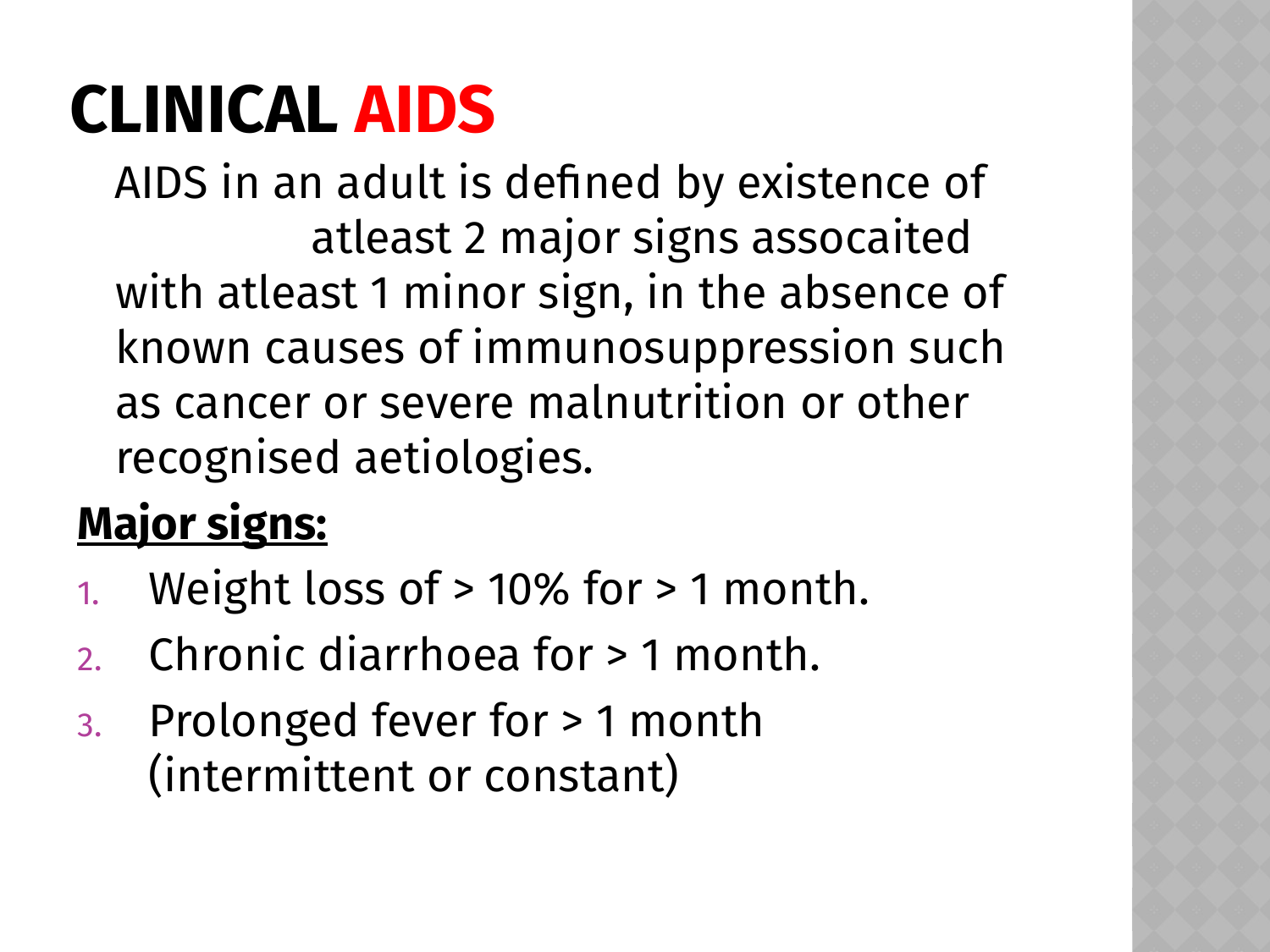

# Clinical aids
   AIDS in an adult is defined by existence of                      atleast 2 major signs assocaited with atleast 1 minor sign, in the absence of known causes of immunosuppression such as cancer or severe malnutrition or other recognised aetiologies.
Major signs:
Weight loss of > 10% for > 1 month.
Chronic diarrhoea for > 1 month.
Prolonged fever for > 1 month  (intermittent or constant)